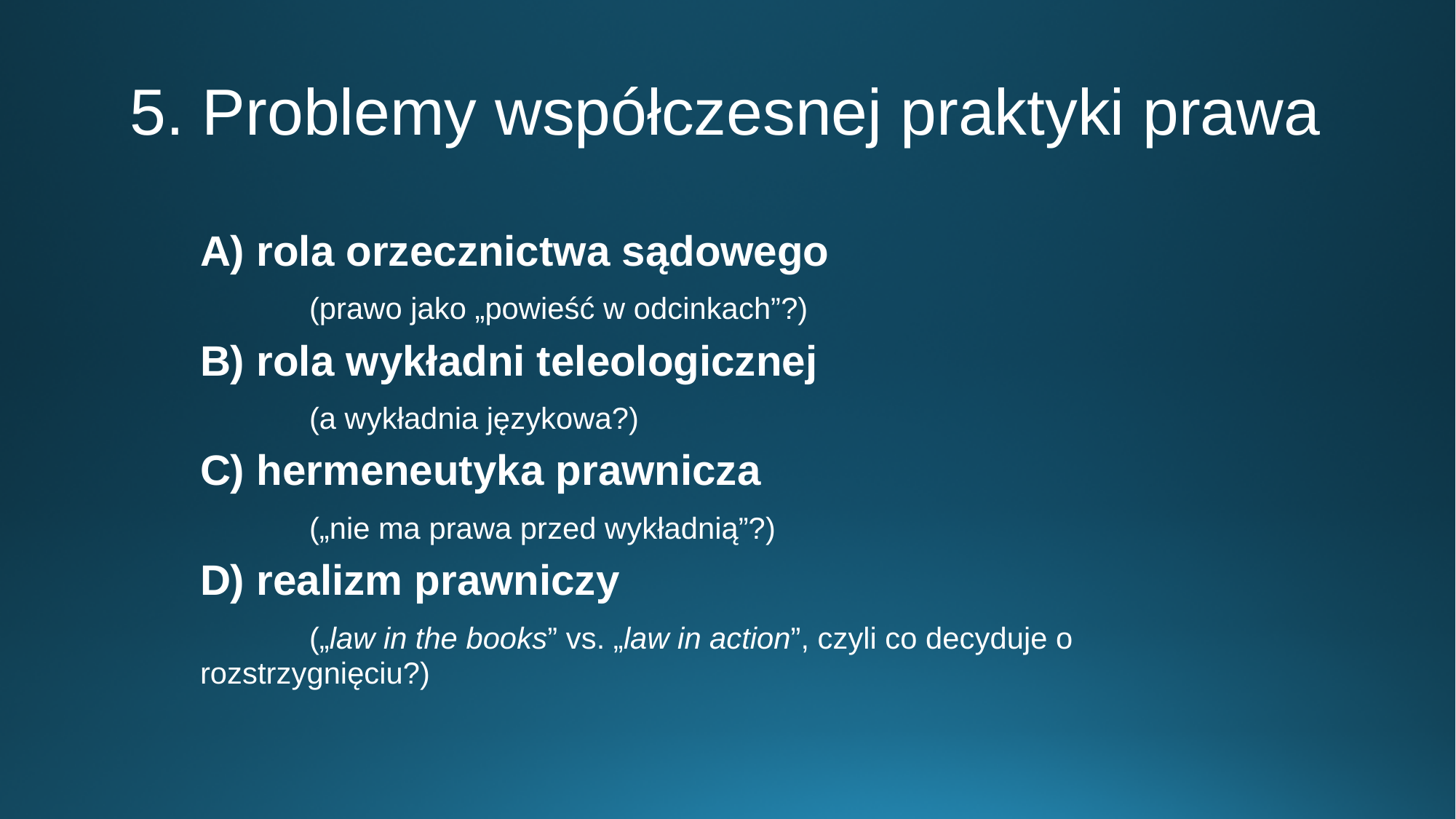

# 5. Problemy współczesnej praktyki prawa
	A) rola orzecznictwa sądowego
		(prawo jako „powieść w odcinkach”?)
	B) rola wykładni teleologicznej
		(a wykładnia językowa?)
	C) hermeneutyka prawnicza
		(„nie ma prawa przed wykładnią”?)
	D) realizm prawniczy
		(„law in the books” vs. „law in action”, czyli co decyduje o 	rozstrzygnięciu?)